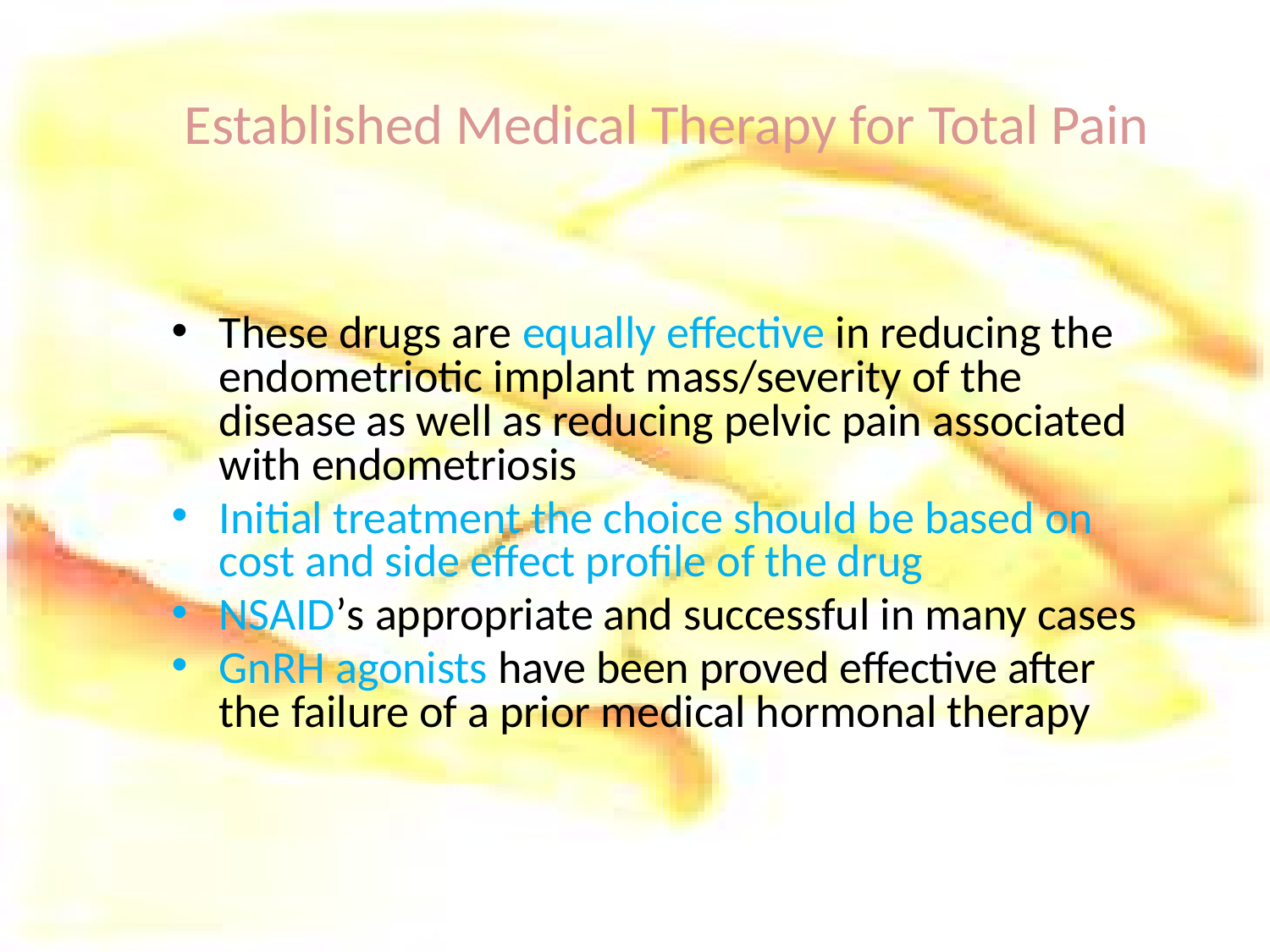

# Established Medical Therapy for Total Pain
These drugs are equally effective in reducing the endometriotic implant mass/severity of the disease as well as reducing pelvic pain associated with endometriosis
Initial treatment the choice should be based on cost and side effect profile of the drug
NSAID’s appropriate and successful in many cases
GnRH agonists have been proved effective after the failure of a prior medical hormonal therapy